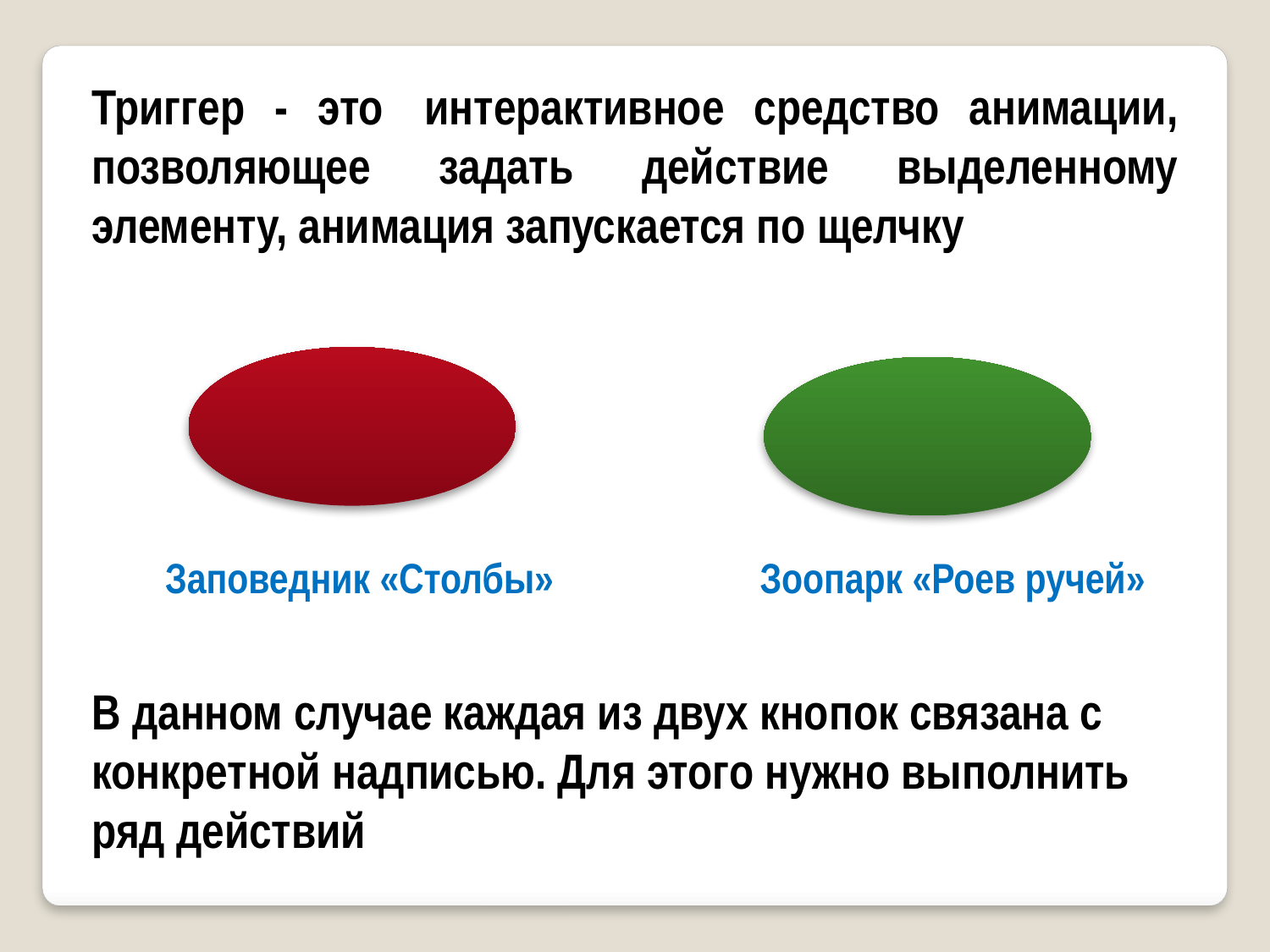

Триггер - это  интерактивное средство анимации, позволяющее задать действие выделенному элементу, анимация запускается по щелчку

Заповедник «Столбы»
Зоопарк «Роев ручей»
В данном случае каждая из двух кнопок связана с конкретной надписью. Для этого нужно выполнить ряд действий